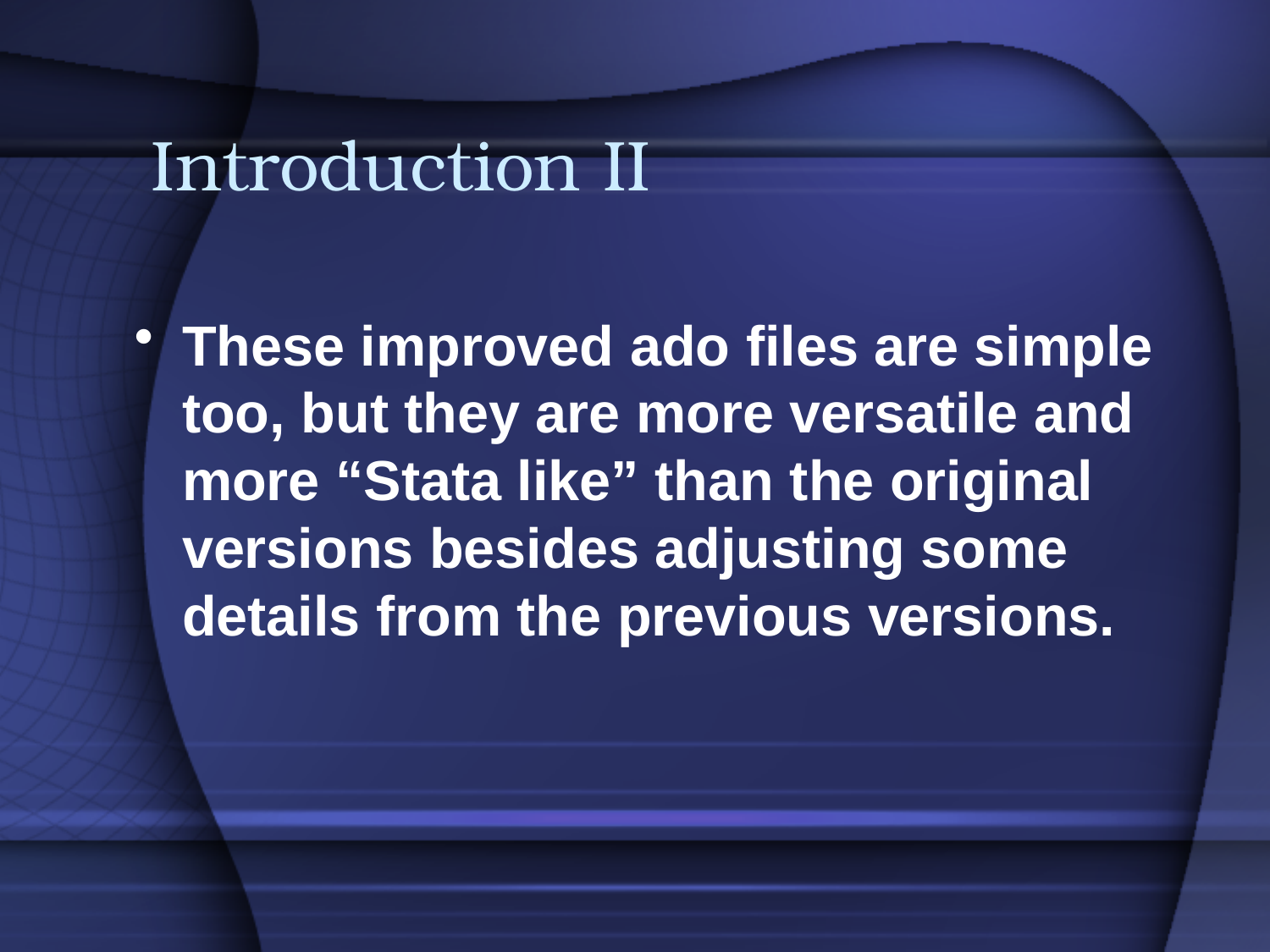

# Introduction II
These improved ado files are simple too, but they are more versatile and more “Stata like” than the original versions besides adjusting some details from the previous versions.